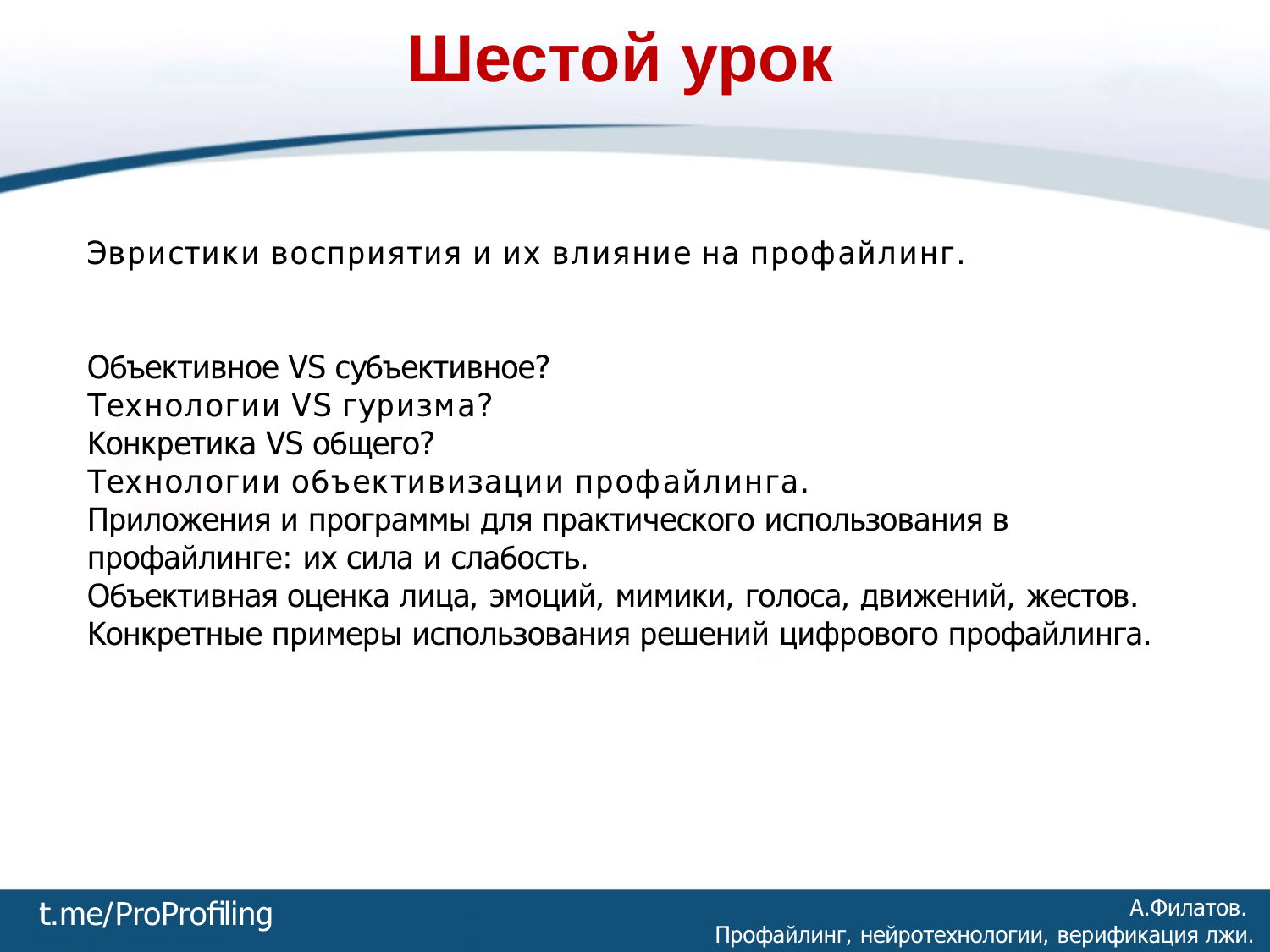

Шестой урок
Эвристики восприятия и их влияние на профайлинг.

Объективное VS субъективное?
Технологии VS гуризма?
Конкретика VS общего?
Технологии объективизации профайлинга.
Приложения и программы для практического использования в профайлинге: их сила и слабость.
Объективная оценка лица, эмоций, мимики, голоса, движений, жестов.
Конкретные примеры использования решений цифрового профайлинга.

t.me/ProProfiling
А.Филатов.
Профайлинг, нейротехнологии, верификация лжи.